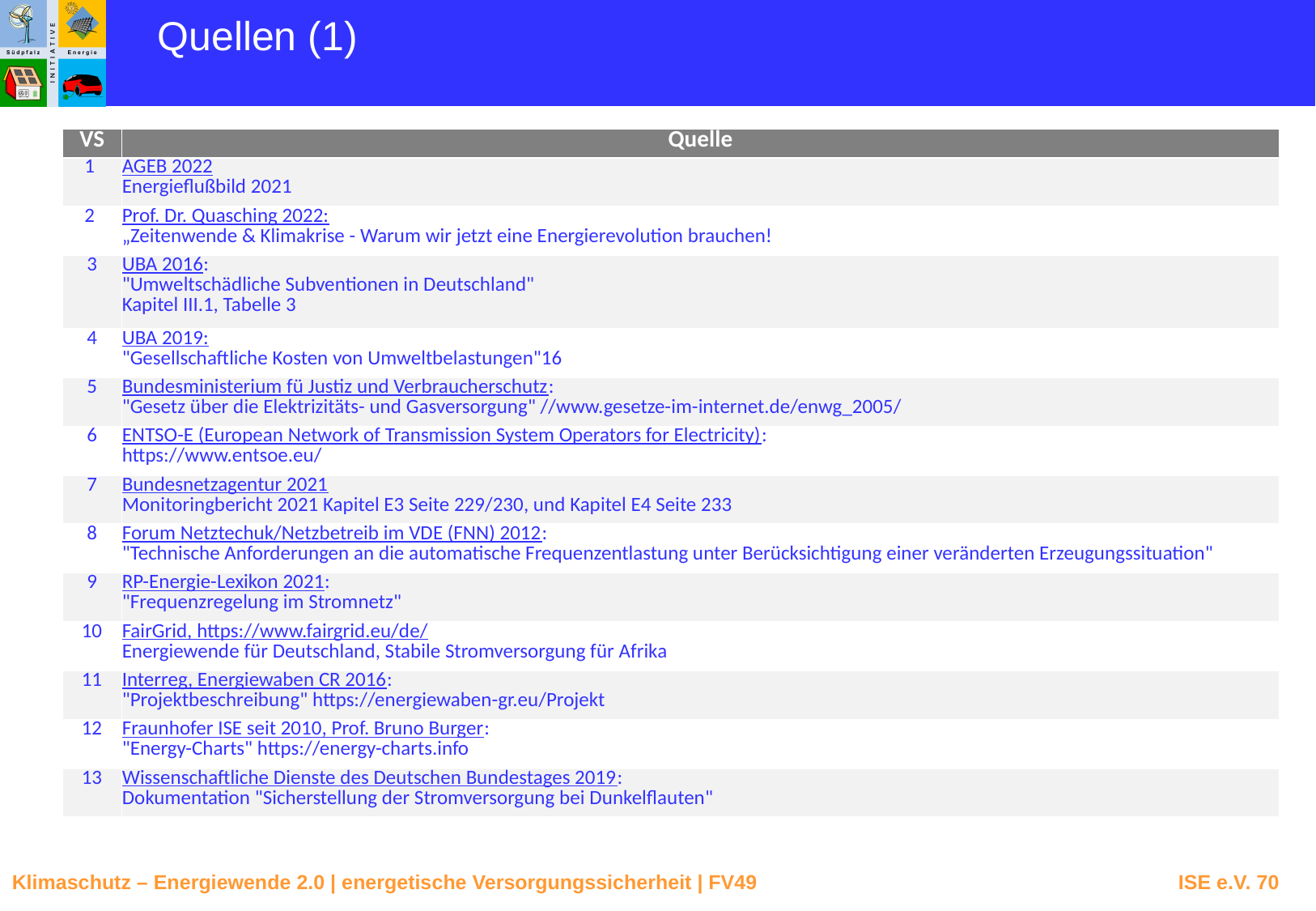

Quellen (1)
| VS | Quelle |
| --- | --- |
| 1 | AGEB 2022 Energieflußbild 2021 |
| 2 | Prof. Dr. Quasching 2022: „Zeitenwende & Klimakrise - Warum wir jetzt eine Energierevolution brauchen! |
| 3 | UBA 2016: "Umweltschädliche Subventionen in Deutschland" Kapitel III.1, Tabelle 3 |
| 4 | UBA 2019: "Gesellschaftliche Kosten von Umweltbelastungen"16 |
| 5 | Bundesministerium fü Justiz und Verbraucherschutz: "Gesetz über die Elektrizitäts- und Gasversorgung" //www.gesetze-im-internet.de/enwg\_2005/ |
| 6 | ENTSO-E (European Network of Transmission System Operators for Electricity): https://www.entsoe.eu/ |
| 7 | Bundesnetzagentur 2021 Monitoringbericht 2021 Kapitel E3 Seite 229/230, und Kapitel E4 Seite 233 |
| 8 | Forum Netztechuk/Netzbetreib im VDE (FNN) 2012: "Technische Anforderungen an die automatische Frequenzentlastung unter Berücksichtigung einer veränderten Erzeugungssituation" |
| 9 | RP-Energie-Lexikon 2021: "Frequenzregelung im Stromnetz" |
| 10 | FairGrid, https://www.fairgrid.eu/de/ Energiewende für Deutschland, Stabile Stromversorgung für Afrika |
| 11 | Interreg, Energiewaben CR 2016: "Projektbeschreibung" https://energiewaben-gr.eu/Projekt |
| 12 | Fraunhofer ISE seit 2010, Prof. Bruno Burger: "Energy-Charts" https://energy-charts.info |
| 13 | Wissenschaftliche Dienste des Deutschen Bundestages 2019: Dokumentation "Sicherstellung der Stromversorgung bei Dunkelflauten" |